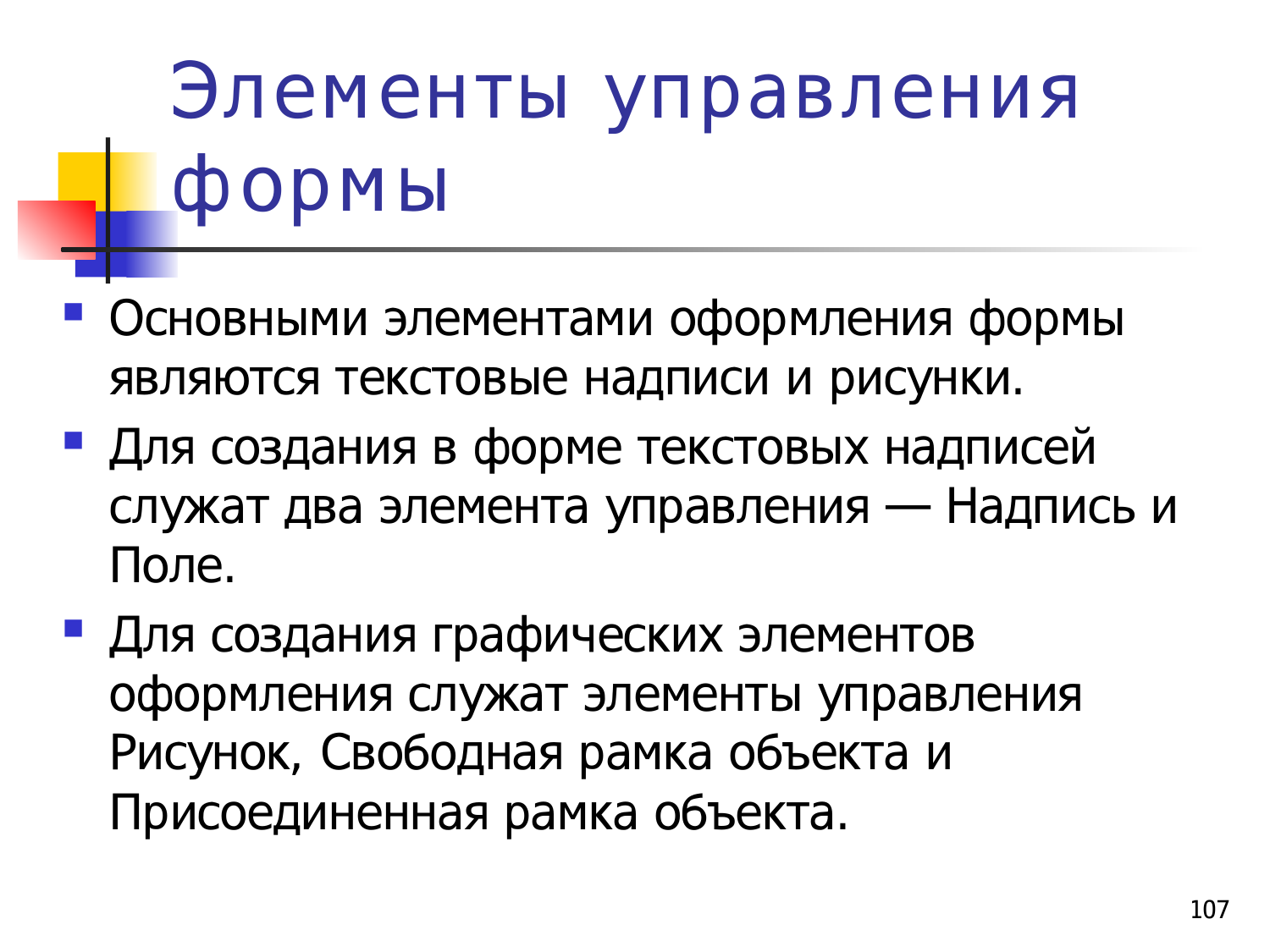

# Элементы управления формы
Основными элементами оформления формы являются текстовые надписи и рисунки.
Для создания в форме текстовых надписей служат два элемента управления — Надпись и Поле.
Для создания графических элементов оформления служат элементы управления Рисунок, Свободная рамка объекта и Присоединенная рамка объекта.
107